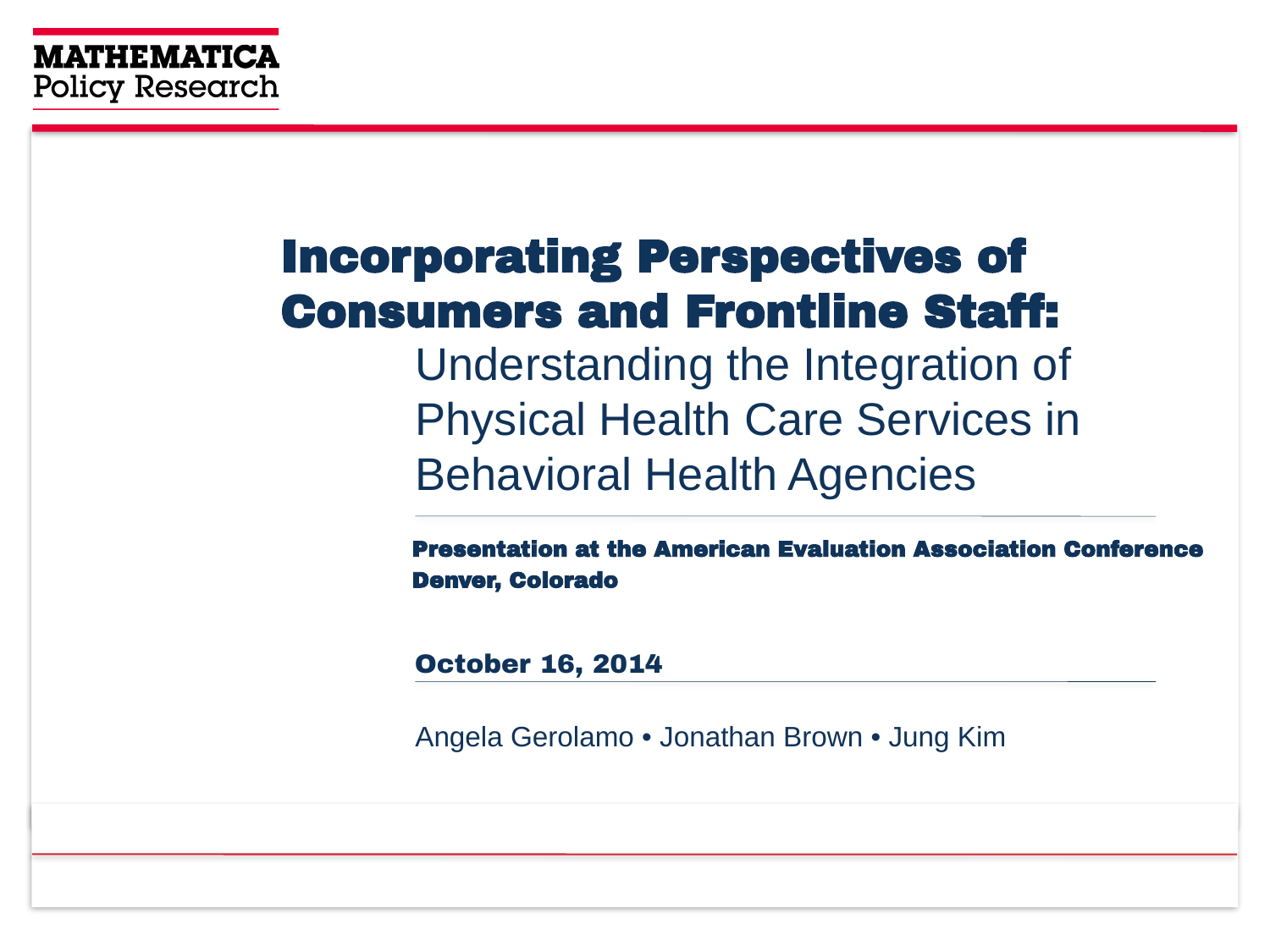

# Incorporating Perspectives of Consumers and Frontline Staff:
Understanding the Integration of Physical Health Care Services in Behavioral Health Agencies
Presentation at the American Evaluation Association Conference
Denver, Colorado
October 16, 2014
Angela Gerolamo • Jonathan Brown • Jung Kim